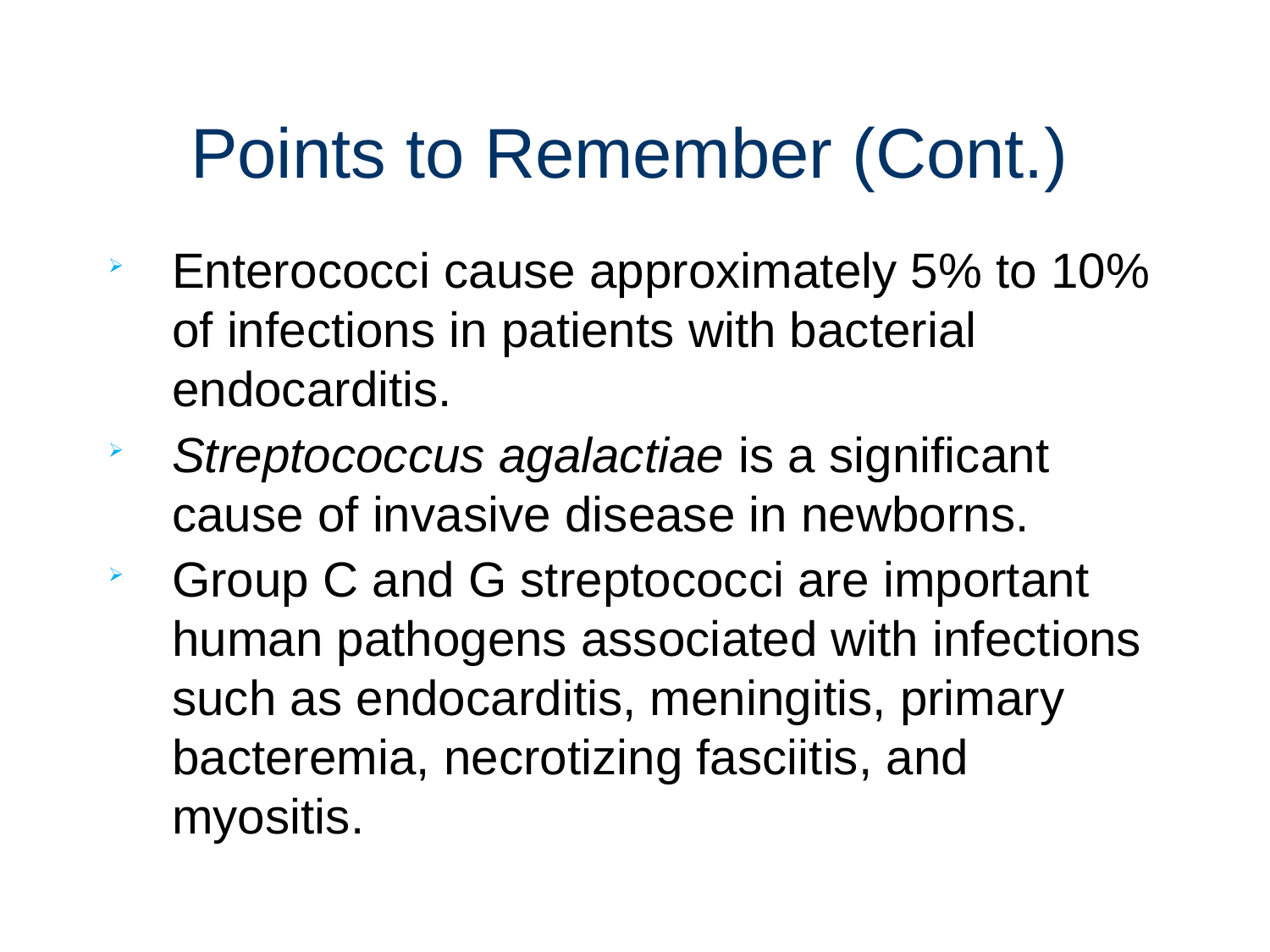

# Points to Remember (Cont.)
Enterococci cause approximately 5% to 10% of infections in patients with bacterial endocarditis.
Streptococcus agalactiae is a significant cause of invasive disease in newborns.
Group C and G streptococci are important human pathogens associated with infections such as endocarditis, meningitis, primary bacteremia, necrotizing fasciitis, and myositis.